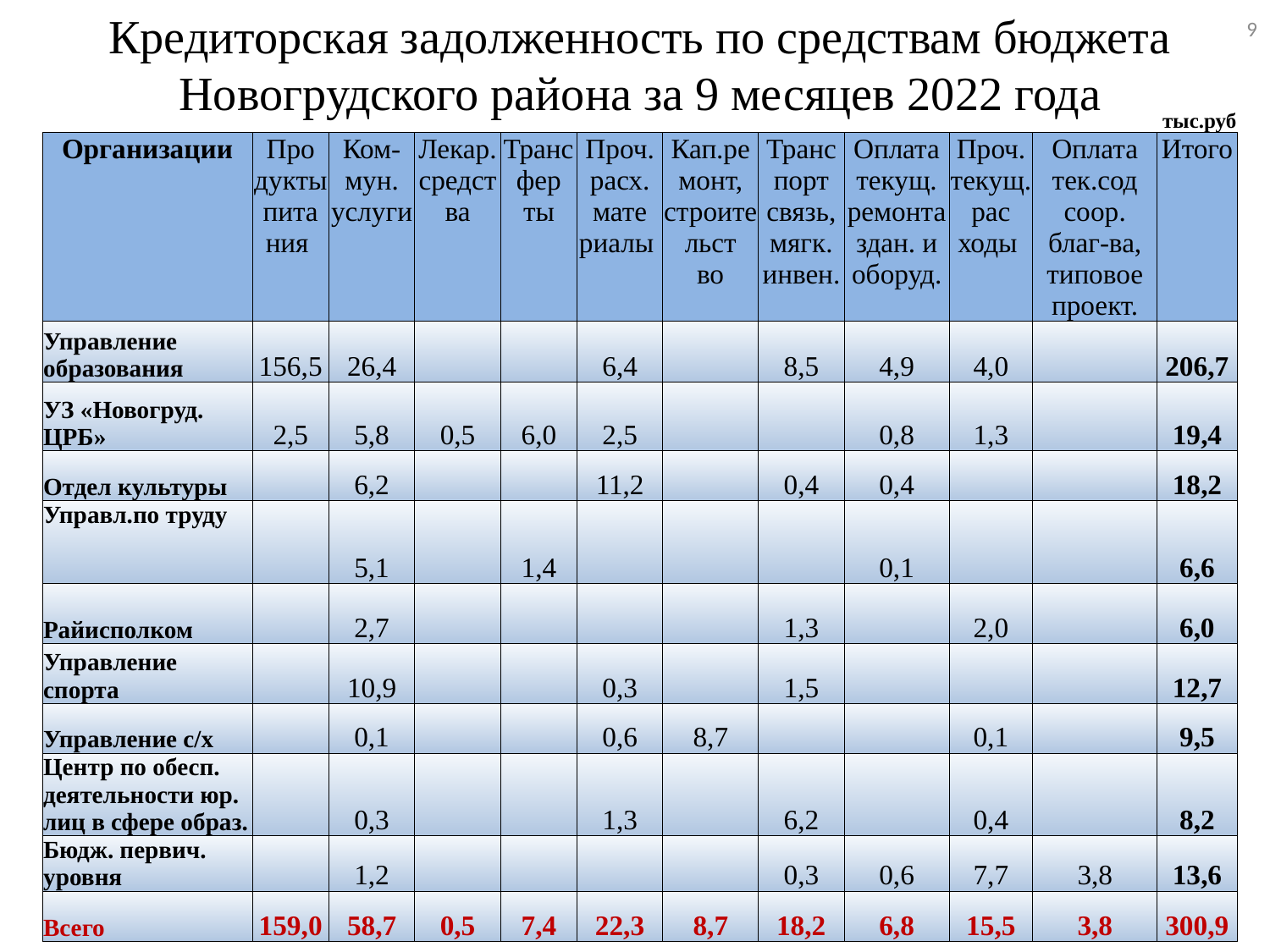

# Кредиторская задолженность по средствам бюджета Новогрудского района за 9 месяцев 2022 года
9
|  |  |  |  |  |  |  |  |  |  |  | тыс.руб |
| --- | --- | --- | --- | --- | --- | --- | --- | --- | --- | --- | --- |
| Организации | Про дукты пита ния | Ком- мун. услуги | Лекар. средства | Трансфер ты | Проч. расх. мате риалы | Кап.ремонт, строительст во | Транс порт связь, мягк. инвен. | Оплата текущ. ремонта здан. и оборуд. | Проч. текущ. рас ходы | Оплата тек.сод соор. благ-ва, типовое проект. | Итого |
| Управление образования | 156,5 | 26,4 |  |  | 6,4 |  | 8,5 | 4,9 | 4,0 |  | 206,7 |
| УЗ «Новогруд. ЦРБ» | 2,5 | 5,8 | 0,5 | 6,0 | 2,5 |  |  | 0,8 | 1,3 |  | 19,4 |
| Отдел культуры |  | 6,2 |  |  | 11,2 |  | 0,4 | 0,4 |  |  | 18,2 |
| Управл.по труду |  | 5,1 |  | 1,4 |  |  |  | 0,1 |  |  | 6,6 |
| Райисполком |  | 2,7 |  |  |  |  | 1,3 |  | 2,0 |  | 6,0 |
| Управление спорта |  | 10,9 |  |  | 0,3 |  | 1,5 |  |  |  | 12,7 |
| Управление с/х |  | 0,1 |  |  | 0,6 | 8,7 |  |  | 0,1 |  | 9,5 |
| Центр по обесп. деятельности юр. лиц в сфере образ. |  | 0,3 |  |  | 1,3 |  | 6,2 |  | 0,4 |  | 8,2 |
| Бюдж. первич. уровня |  | 1,2 |  |  |  |  | 0,3 | 0,6 | 7,7 | 3,8 | 13,6 |
| Всего | 159,0 | 58,7 | 0,5 | 7,4 | 22,3 | 8,7 | 18,2 | 6,8 | 15,5 | 3,8 | 300,9 |